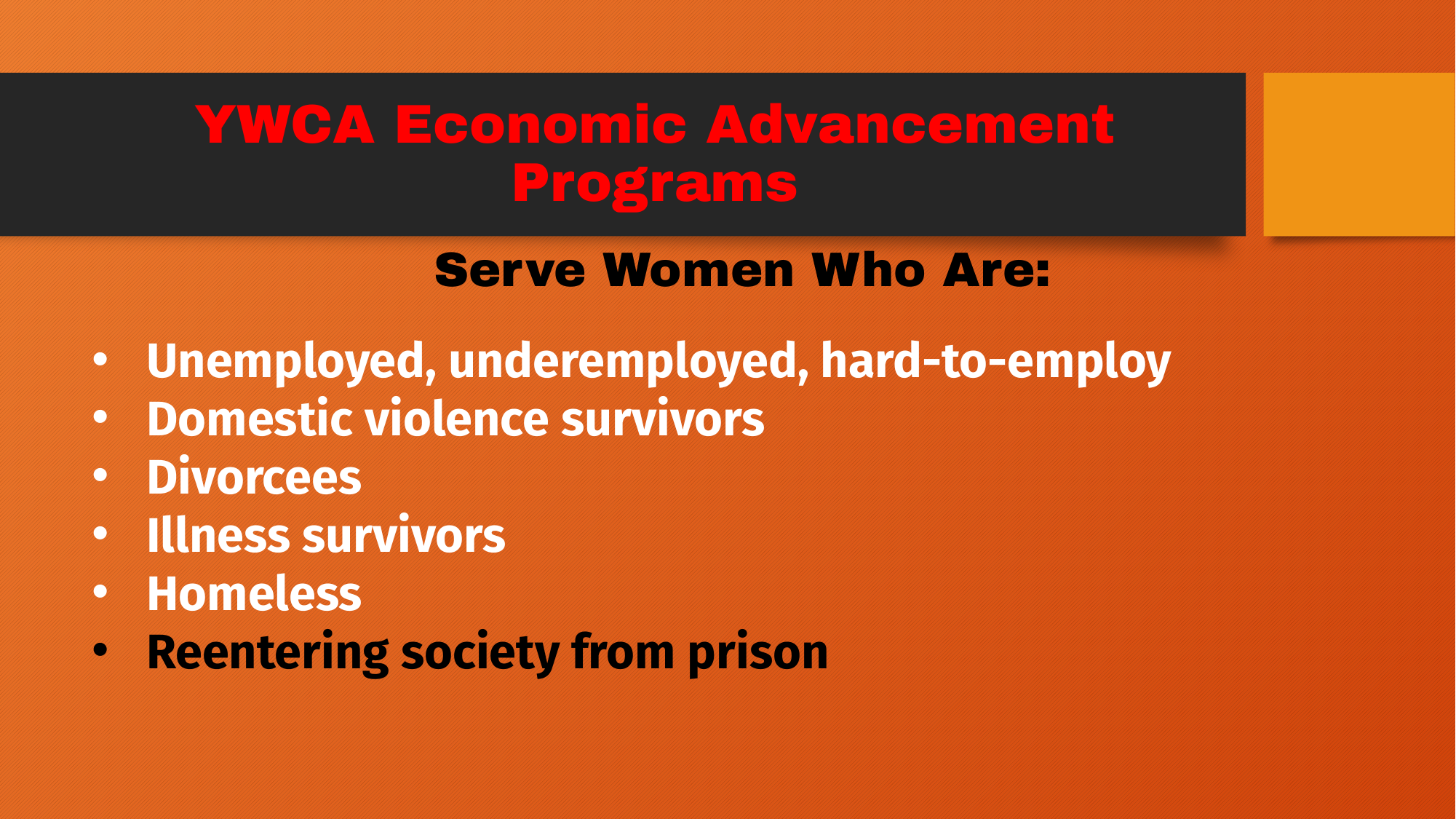

# YWCA Economic Advancement Programs
Serve Women Who Are:

Unemployed, underemployed, hard-to-employ
Domestic violence survivors
Divorcees
Illness survivors
Homeless
Reentering society from prison